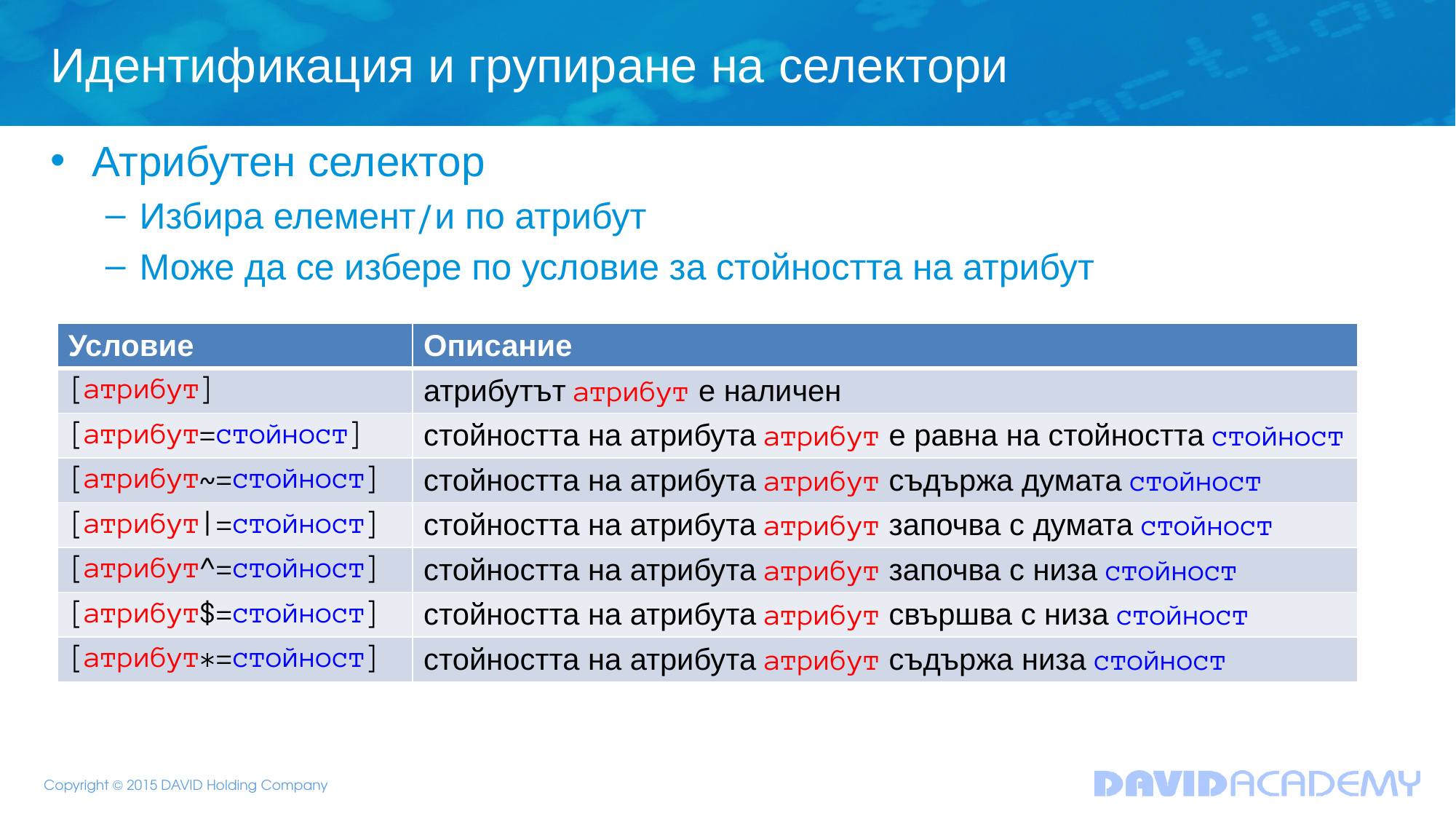

# Идентификация и групиране на селектори
Атрибутен селектор
Избира елемент/и по атрибут
Може да се избере по условие за стойността на атрибут

| Условие | Описание |
| --- | --- |
| [атрибут] | атрибутът атрибут е наличен |
| [атрибут=стойност] | стойността на атрибута атрибут е равна на стойността стойност |
| [атрибут~=стойност] | стойността на атрибута атрибут съдържа думата стойност |
| [атрибут|=стойност] | стойността на атрибута атрибут започва с думата стойност |
| [атрибут^=стойност] | стойността на атрибута атрибут започва с низа стойност |
| [атрибут$=стойност] | стойността на атрибута атрибут свършва с низа стойност |
| [атрибут\*=стойност] | стойността на атрибута атрибут съдържа низа стойност |